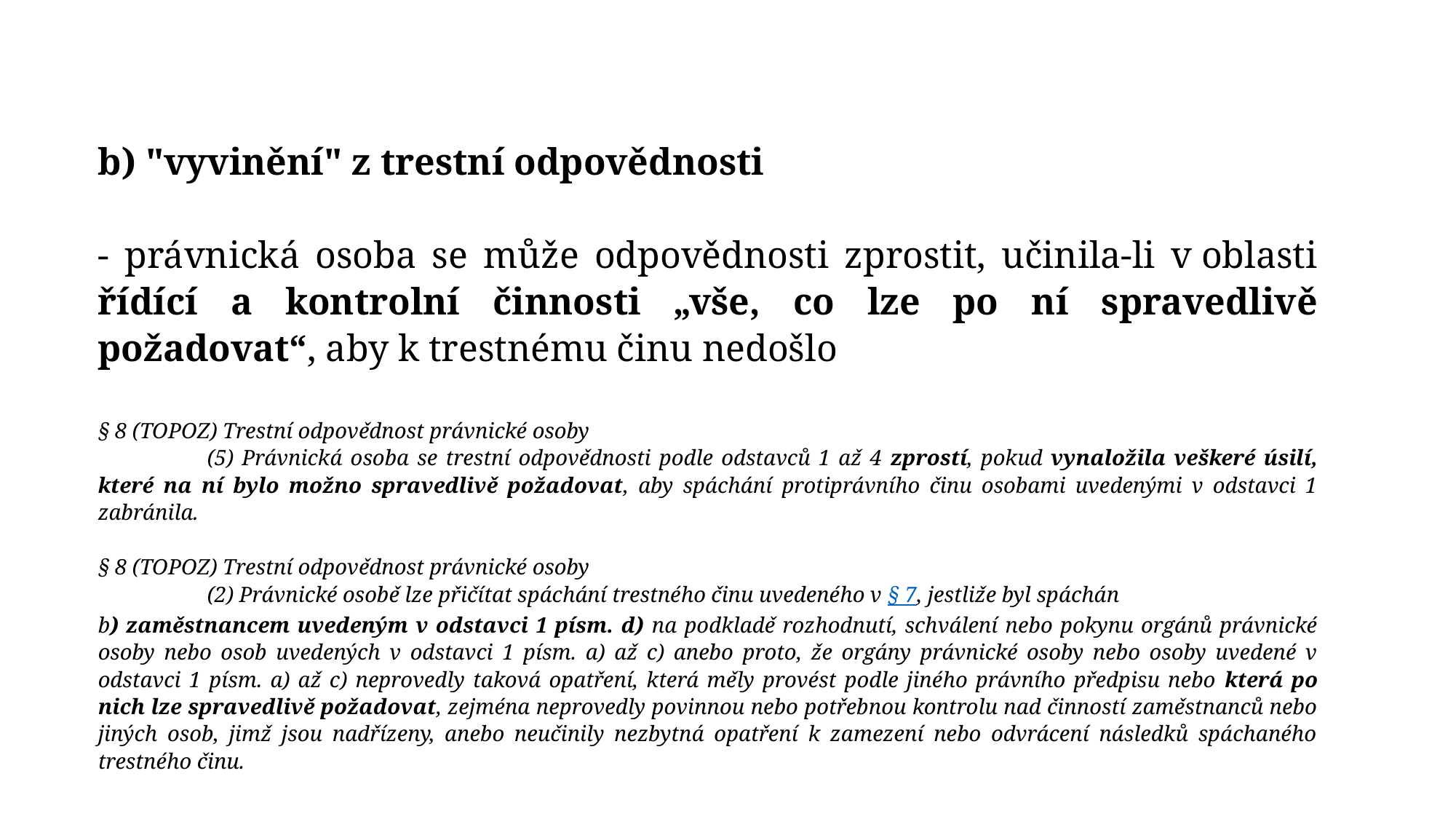

b) "vyvinění" z trestní odpovědnosti

- právnická osoba se může odpovědnosti zprostit, učinila-li v oblasti řídící a kontrolní činnosti „vše, co lze po ní spravedlivě požadovat“, aby k trestnému činu nedošlo

§ 8 (TOPOZ) Trestní odpovědnost právnické osoby
	(5) Právnická osoba se trestní odpovědnosti podle odstavců 1 až 4 zprostí, pokud vynaložila veškeré úsilí, které na ní bylo možno spravedlivě požadovat, aby spáchání protiprávního činu osobami uvedenými v odstavci 1 zabránila.

§ 8 (TOPOZ) Trestní odpovědnost právnické osoby
	(2) Právnické osobě lze přičítat spáchání trestného činu uvedeného v § 7, jestliže byl spáchán
b) zaměstnancem uvedeným v odstavci 1 písm. d) na podkladě rozhodnutí, schválení nebo pokynu orgánů právnické osoby nebo osob uvedených v odstavci 1 písm. a) až c) anebo proto, že orgány právnické osoby nebo osoby uvedené v odstavci 1 písm. a) až c) neprovedly taková opatření, která měly provést podle jiného právního předpisu nebo která po nich lze spravedlivě požadovat, zejména neprovedly povinnou nebo potřebnou kontrolu nad činností zaměstnanců nebo jiných osob, jimž jsou nadřízeny, anebo neučinily nezbytná opatření k zamezení nebo odvrácení následků spáchaného trestného činu.